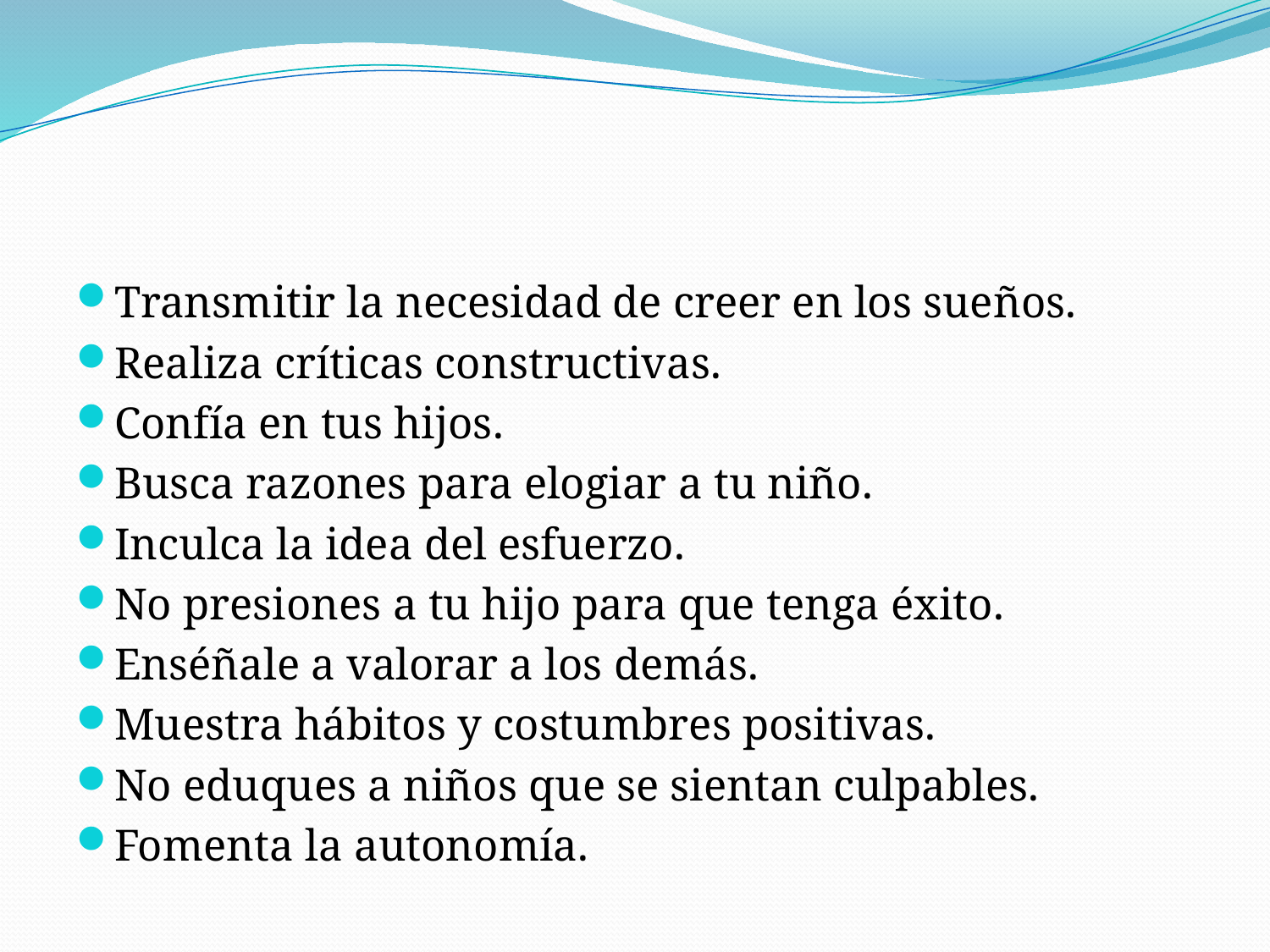

#
Transmitir la necesidad de creer en los sueños.
Realiza críticas constructivas.
Confía en tus hijos.
Busca razones para elogiar a tu niño.
Inculca la idea del esfuerzo.
No presiones a tu hijo para que tenga éxito.
Enséñale a valorar a los demás.
Muestra hábitos y costumbres positivas.
No eduques a niños que se sientan culpables.
Fomenta la autonomía.